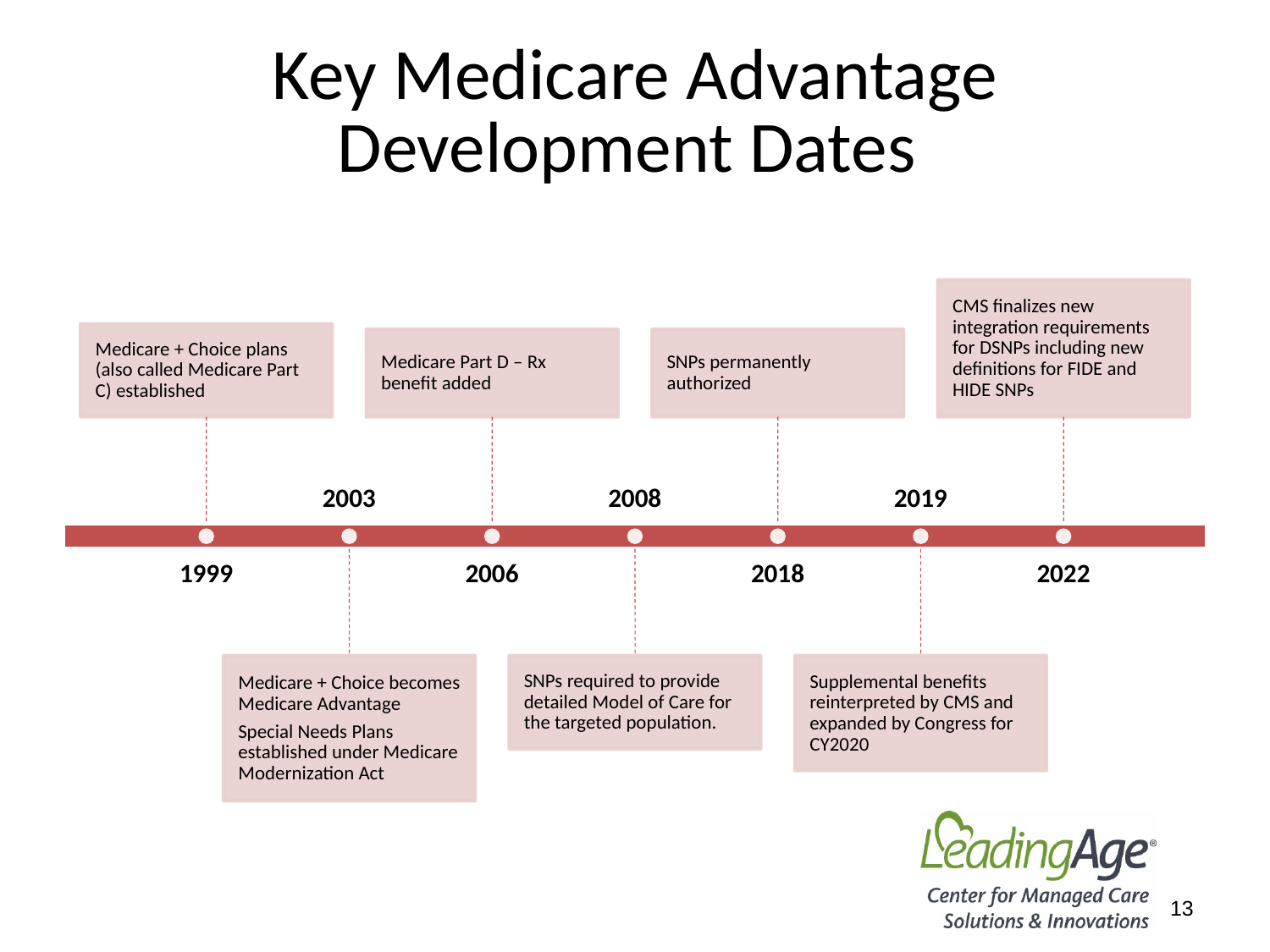

# Key Medicare Advantage Development Dates
1999
Medicare + Choice plans (also called Medicare Part C) established
2003
Medicare + Choice becomes Medicare Advantage
Special Needs Plans established under Medicare Modernization Act
2006
Medicare Part D – Rx benefit added
2008
SNPs required to provide detailed Model of Care for the targeted population.
2018
SNPs permanently authorized
2019
Supplemental benefits reinterpreted by CMS and expanded by Congress for CY2020
2022
CMS finalizes new integration requirements for DSNPs including new definitions for FIDE and HIDE SNPs
13